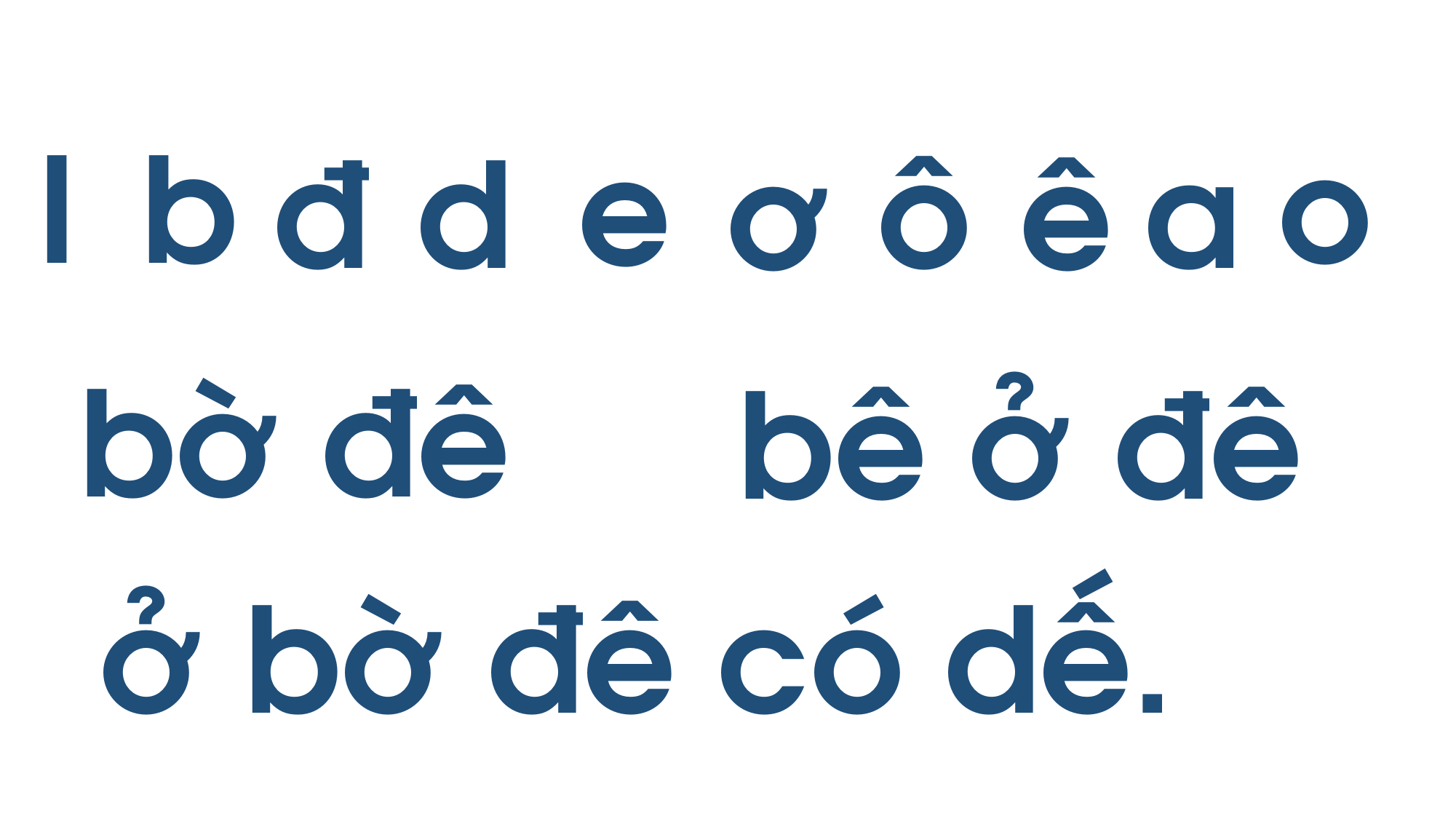

l
b
o
e
đ
d
ô
a
ơ
ê
bờ đê
bê ở đê
ở bờ đê có dế.